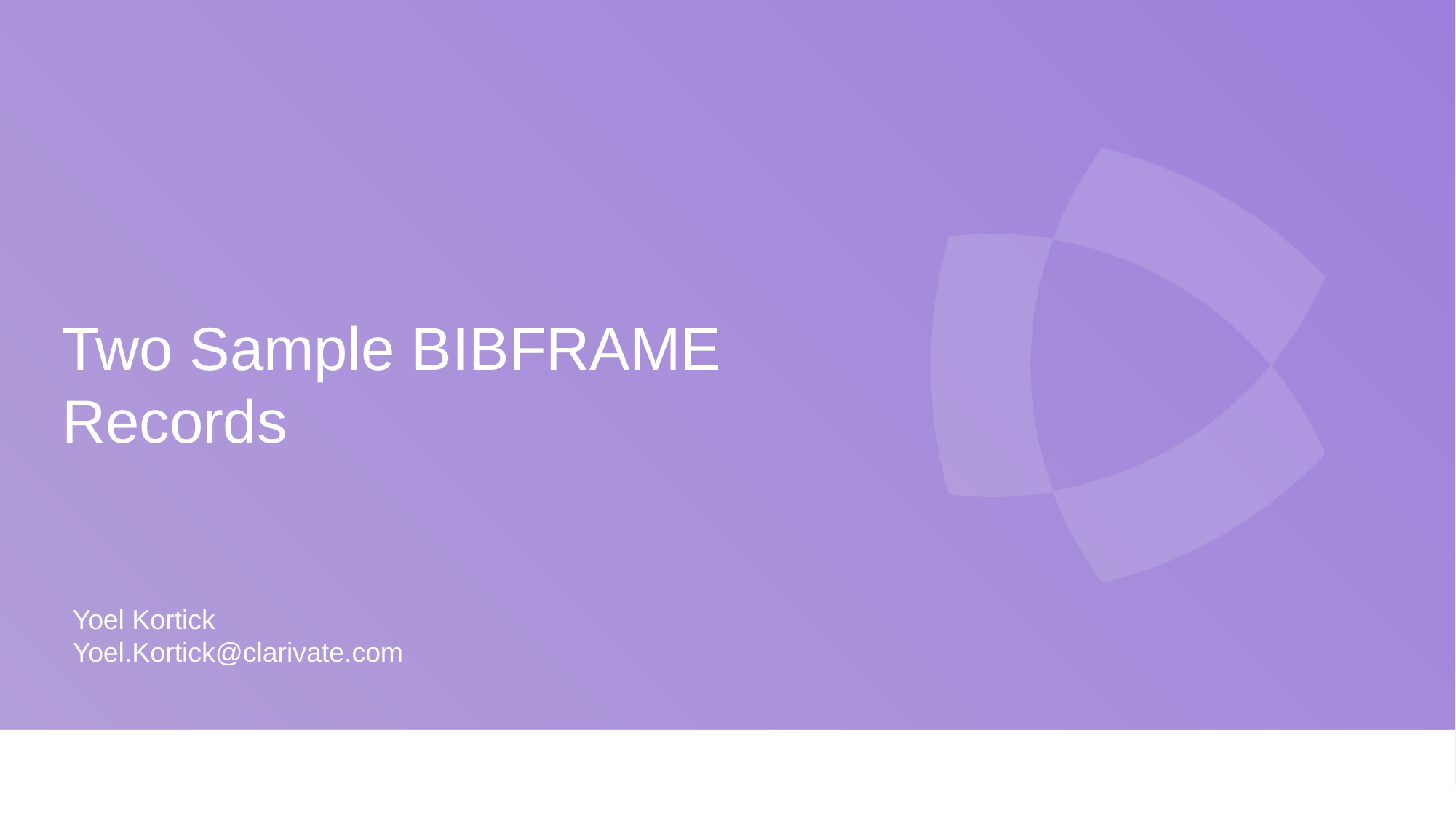

Two Sample BIBFRAME Records

Yoel Kortick
Yoel.Kortick@clarivate.com